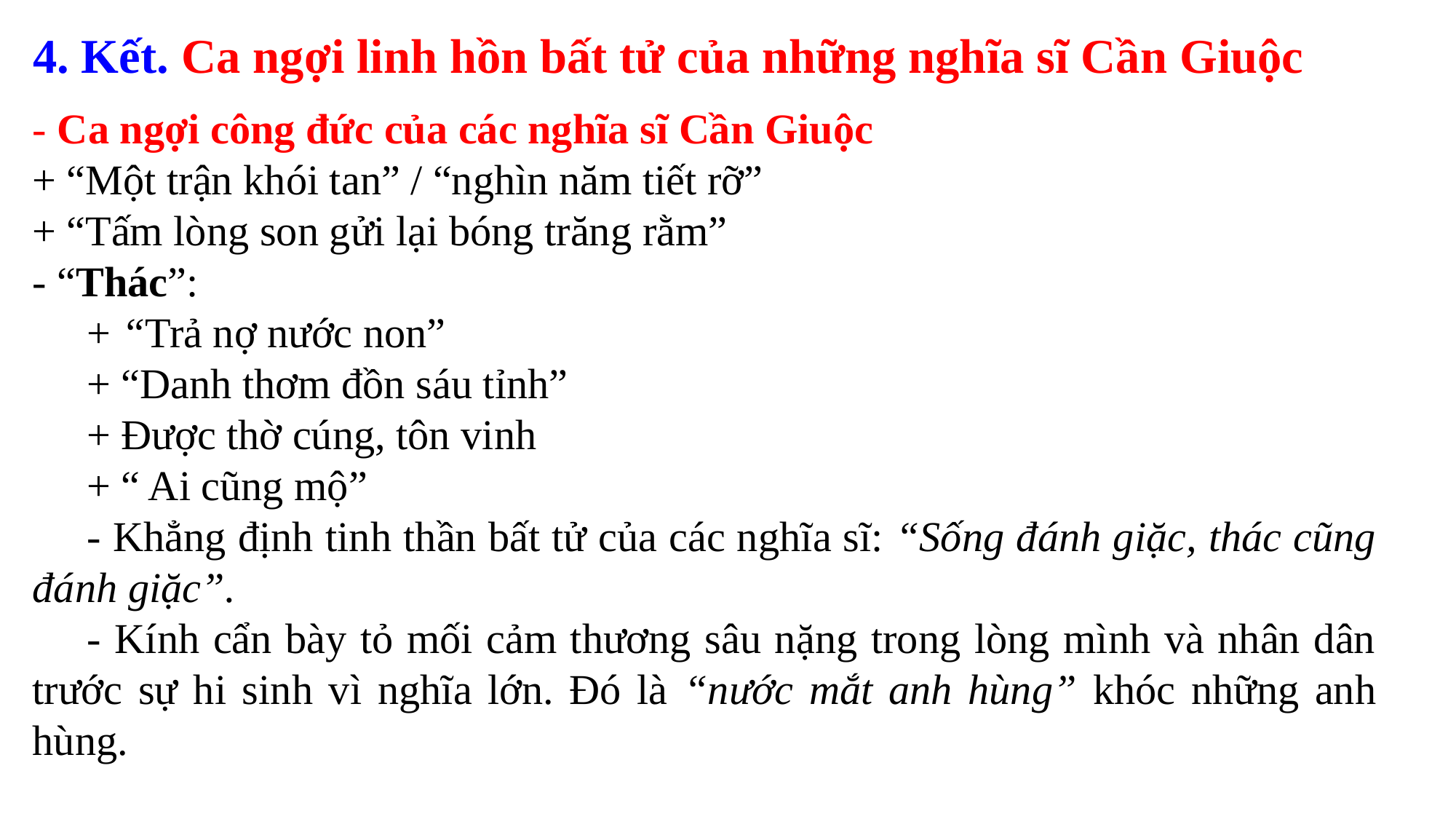

4. Kết. Ca ngợi linh hồn bất tử của những nghĩa sĩ Cần Giuộc

- Ca ngợi công đức của các nghĩa sĩ Cần Giuộc
+ “Một trận khói tan” / “nghìn năm tiết rỡ”
+ “Tấm lòng son gửi lại bóng trăng rằm”
- “Thác”:
+ “Trả nợ nước non”
+ “Danh thơm đồn sáu tỉnh”
+ Được thờ cúng, tôn vinh
+ “ Ai cũng mộ”
- Khẳng định tinh thần bất tử của các nghĩa sĩ: “Sống đánh giặc, thác cũng đánh giặc”.
- Kính cẩn bày tỏ mối cảm thương sâu nặng trong lòng mình và nhân dân trước sự hi sinh vì nghĩa lớn. Đó là “nước mắt anh hùng” khóc những anh hùng.